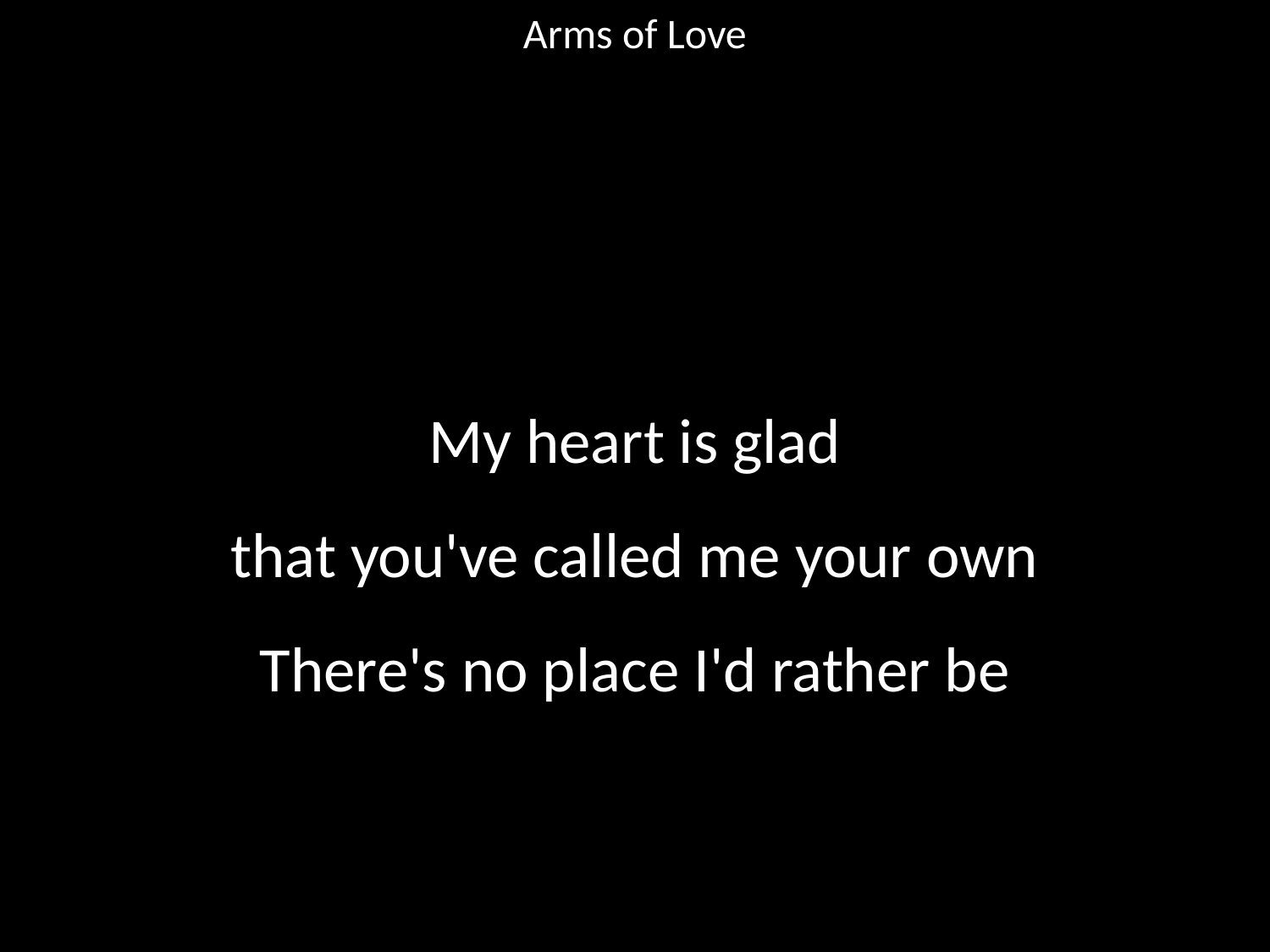

Arms of Love
#
My heart is glad
that you've called me your own
There's no place I'd rather be